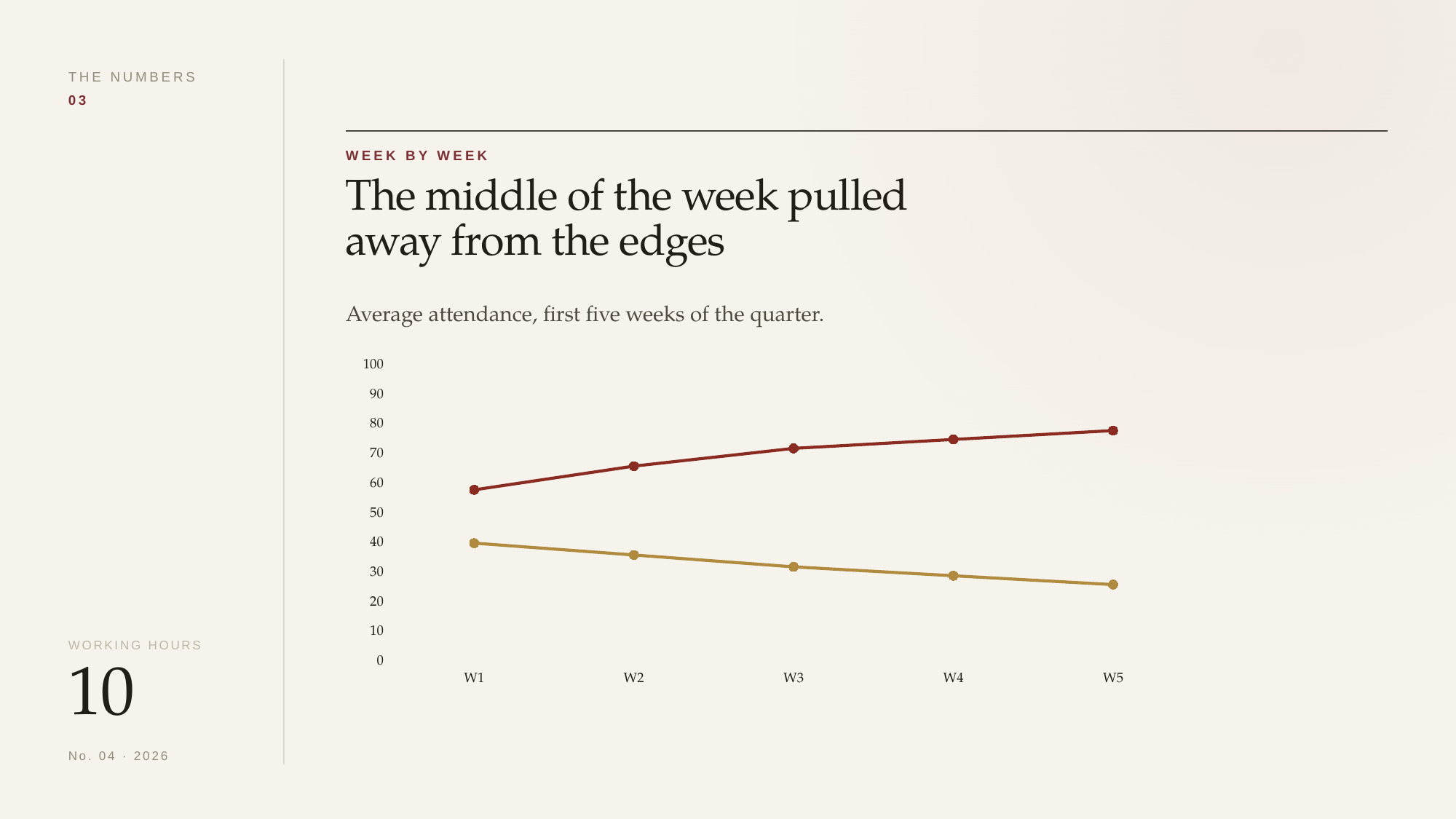

THE NUMBERS
03

WEEK BY WEEK
The middle of the week pulled
away from the edges
Average attendance, first five weeks of the quarter.

### Chart

| Category | Midweek | Edge days |
|---|---|---|
| W1 | 58.0 | 40.0 |
| W2 | 66.0 | 36.0 |
| W3 | 72.0 | 32.0 |
| W4 | 75.0 | 29.0 |
| W5 | 78.0 | 26.0 |
WORKING HOURS
10
No. 04 · 2026